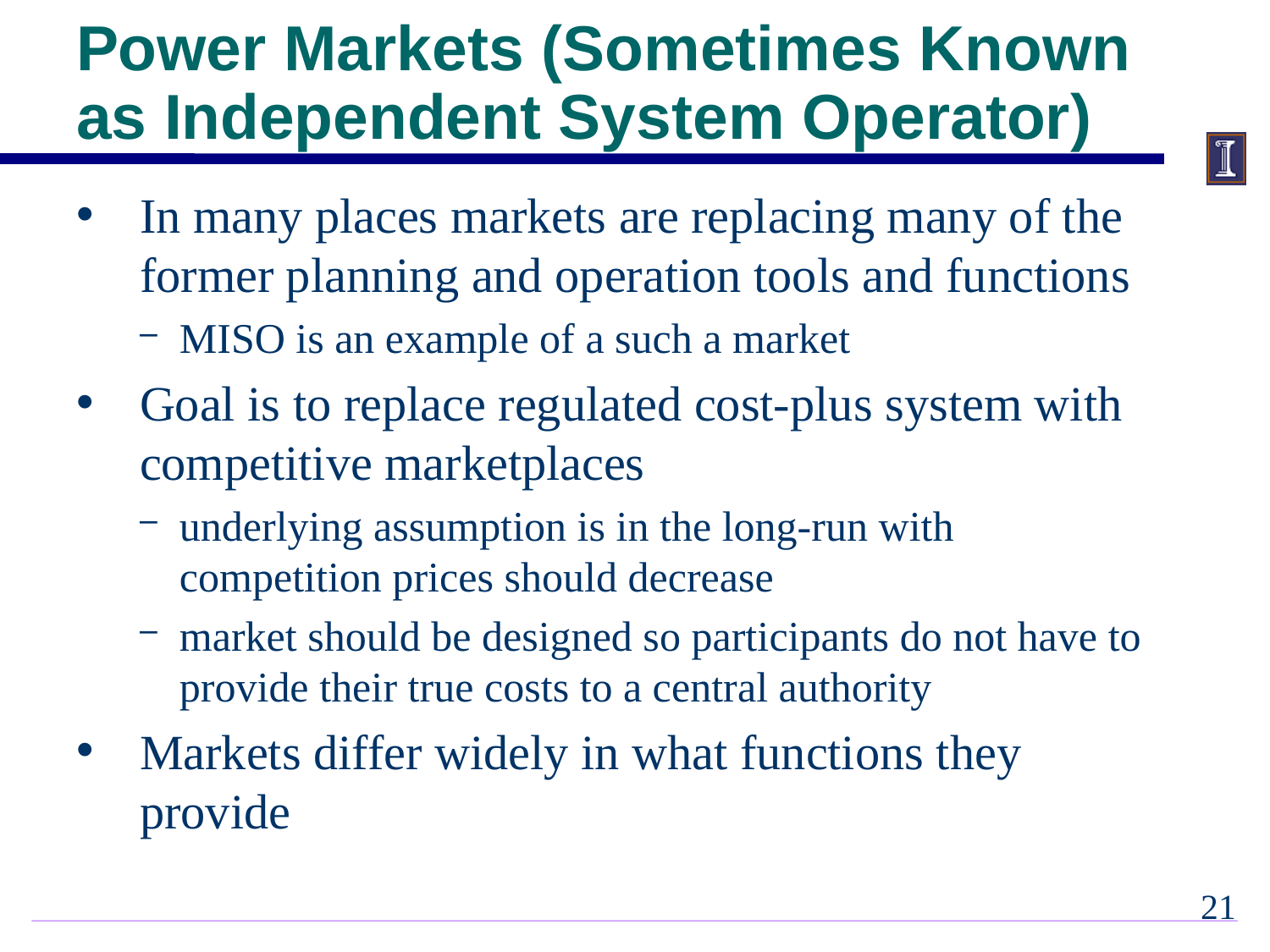

# Power Markets (Sometimes Known as Independent System Operator)
In many places markets are replacing many of the former planning and operation tools and functions
MISO is an example of a such a market
Goal is to replace regulated cost-plus system with competitive marketplaces
underlying assumption is in the long-run with competition prices should decrease
market should be designed so participants do not have to provide their true costs to a central authority
Markets differ widely in what functions they provide

21